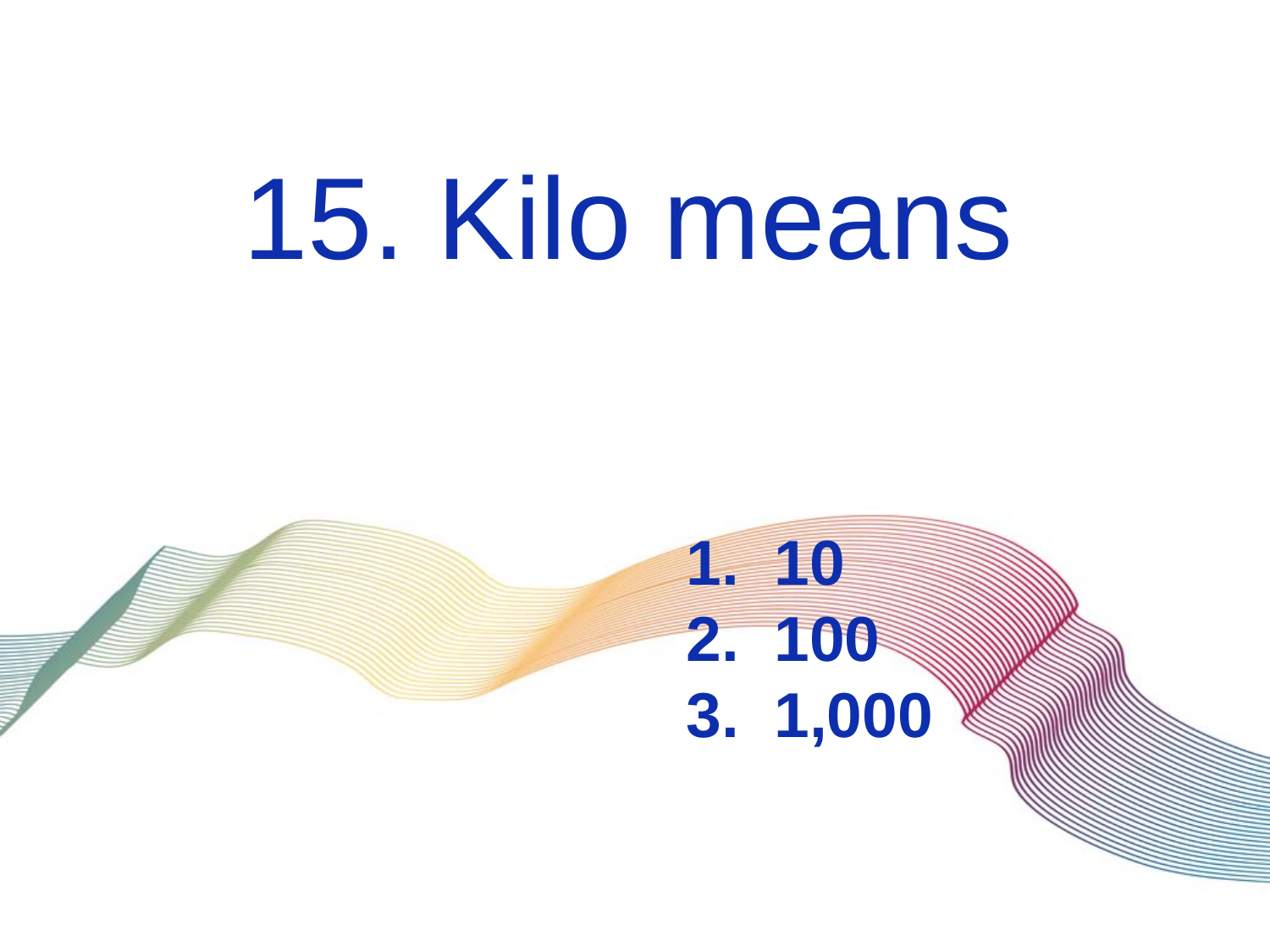

15. Kilo means

1.  10
2.  100
3.  1,000